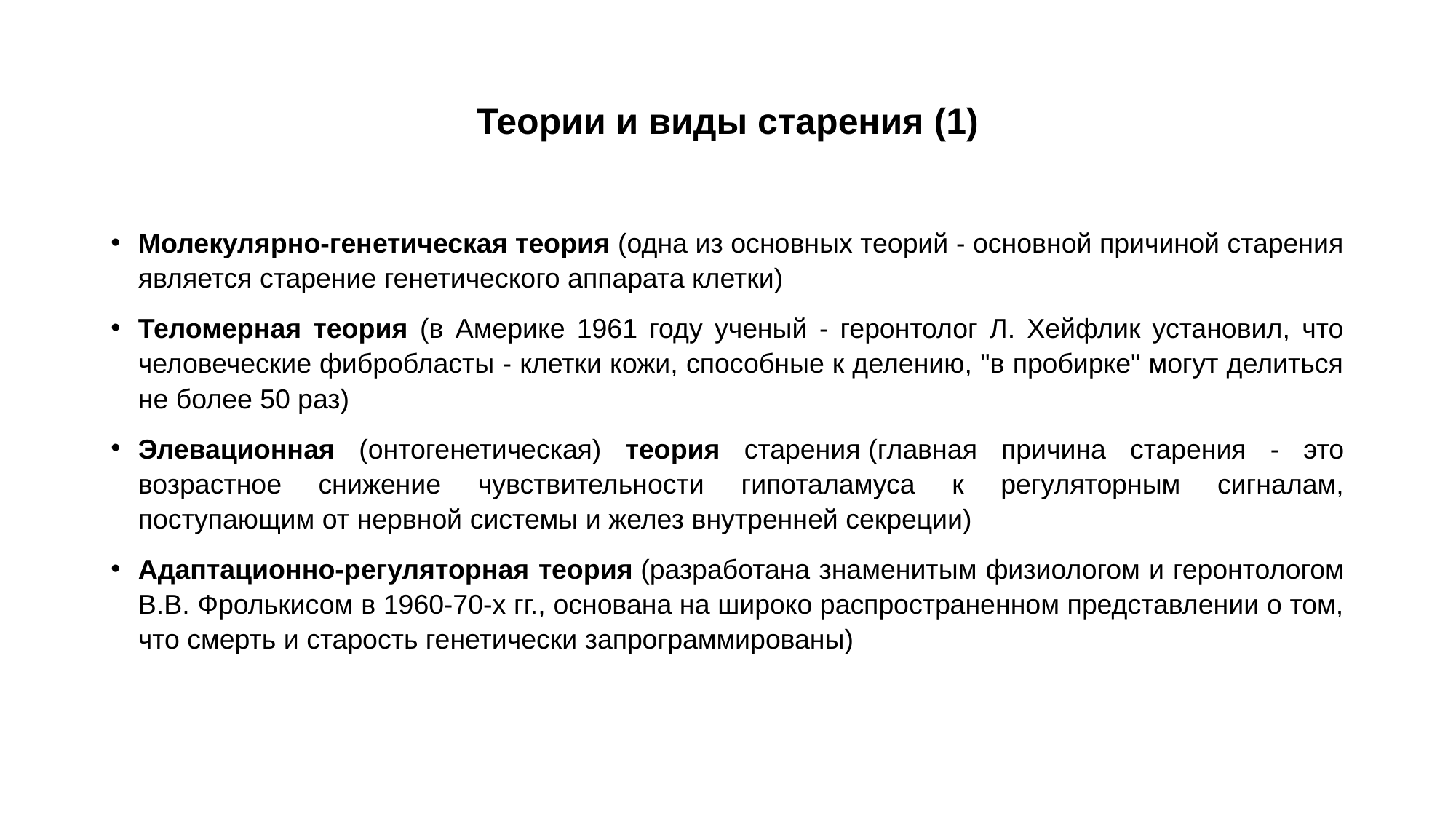

# Теории и виды старения (1)
Молекулярно-генетическая теория (одна из основных теорий - основной причиной старения является старение генетического аппарата клетки)
Теломерная теория (в Америке 1961 году ученый - геронтолог Л. Хейфлик установил, что человеческие фибробласты - клетки кожи, способные к делению, "в пробирке" могут делиться не более 50 раз)
Элевационная (онтогенетическая) теория старения (главная причина старения - это возрастное снижение чувствительности гипоталамуса к регуляторным сигналам, поступающим от нервной системы и желез внутренней секреции)
Адаптационно-регуляторная теория (разработана знаменитым физиологом и геронтологом В.В. Фролькисом в 1960-70-х гг., основана на широко распространенном представлении о том, что смерть и старость генетически запрограммированы)